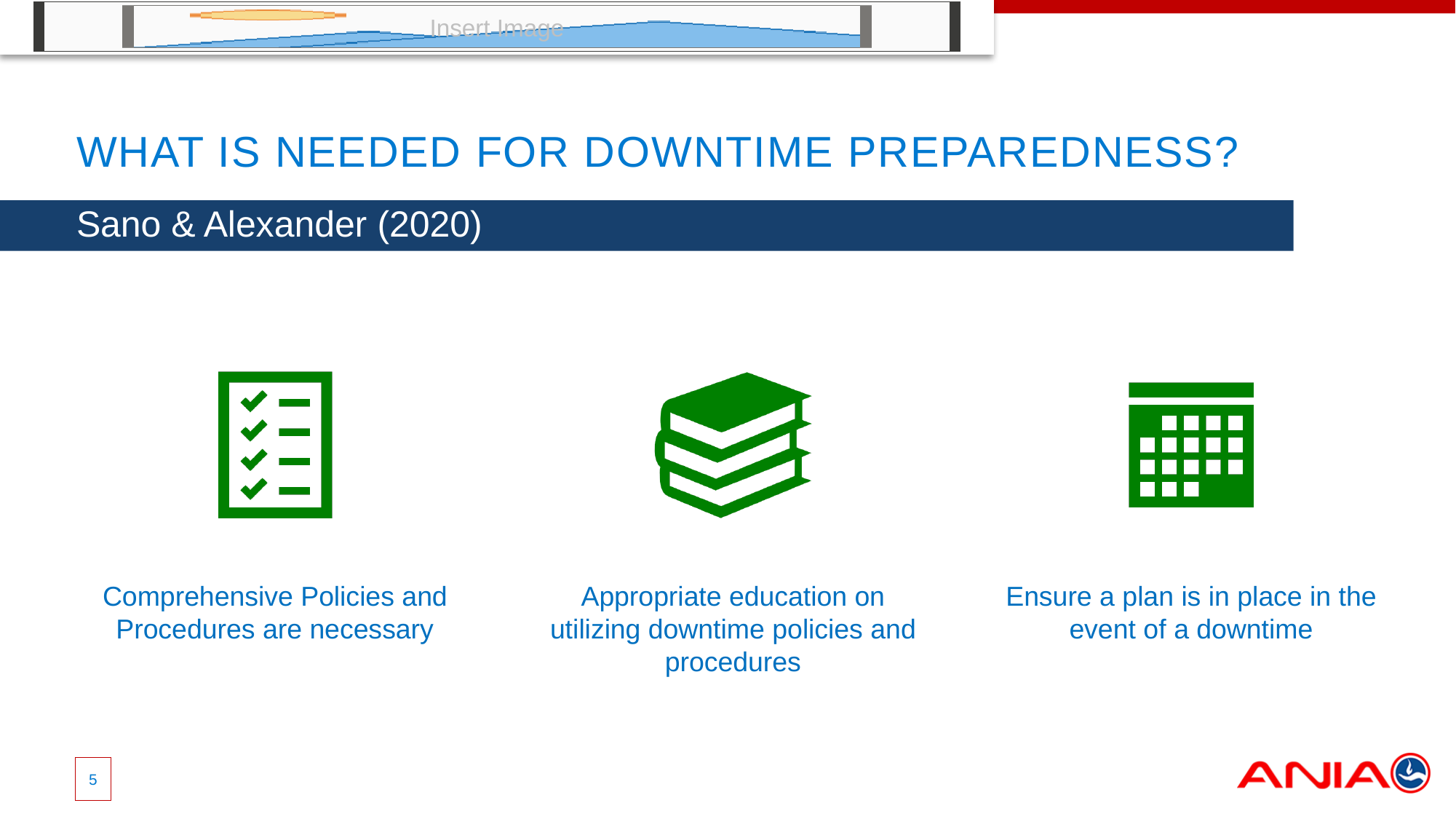

# What is needed for Downtime Preparedness?
Sano & Alexander (2020)
Comprehensive Policies and Procedures are necessary
Appropriate education on utilizing downtime policies and procedures
Ensure a plan is in place in the event of a downtime
5